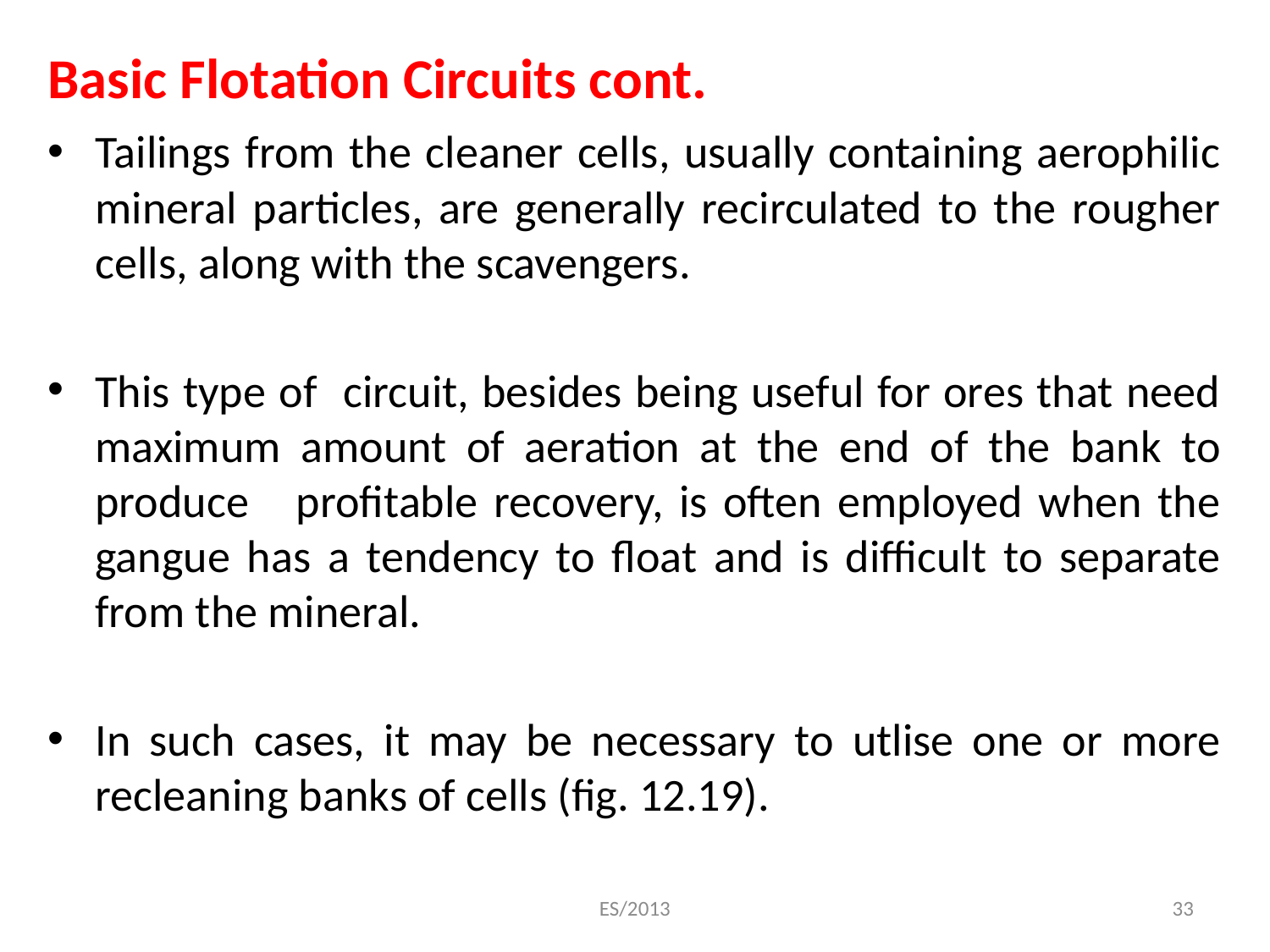

# Basic Flotation Circuits cont.
Tailings from the cleaner cells, usually containing aerophilic mineral particles, are generally recirculated to the rougher cells, along with the scavengers.

This type of  circuit, besides being useful for ores that need maximum amount of aeration at the end of the bank to produce   profitable recovery, is often employed when the gangue has a tendency to float and is difficult to separate from the mineral.

In such cases, it may be necessary to utlise one or more recleaning banks of cells (fig. 12.19).

ES/2013
33